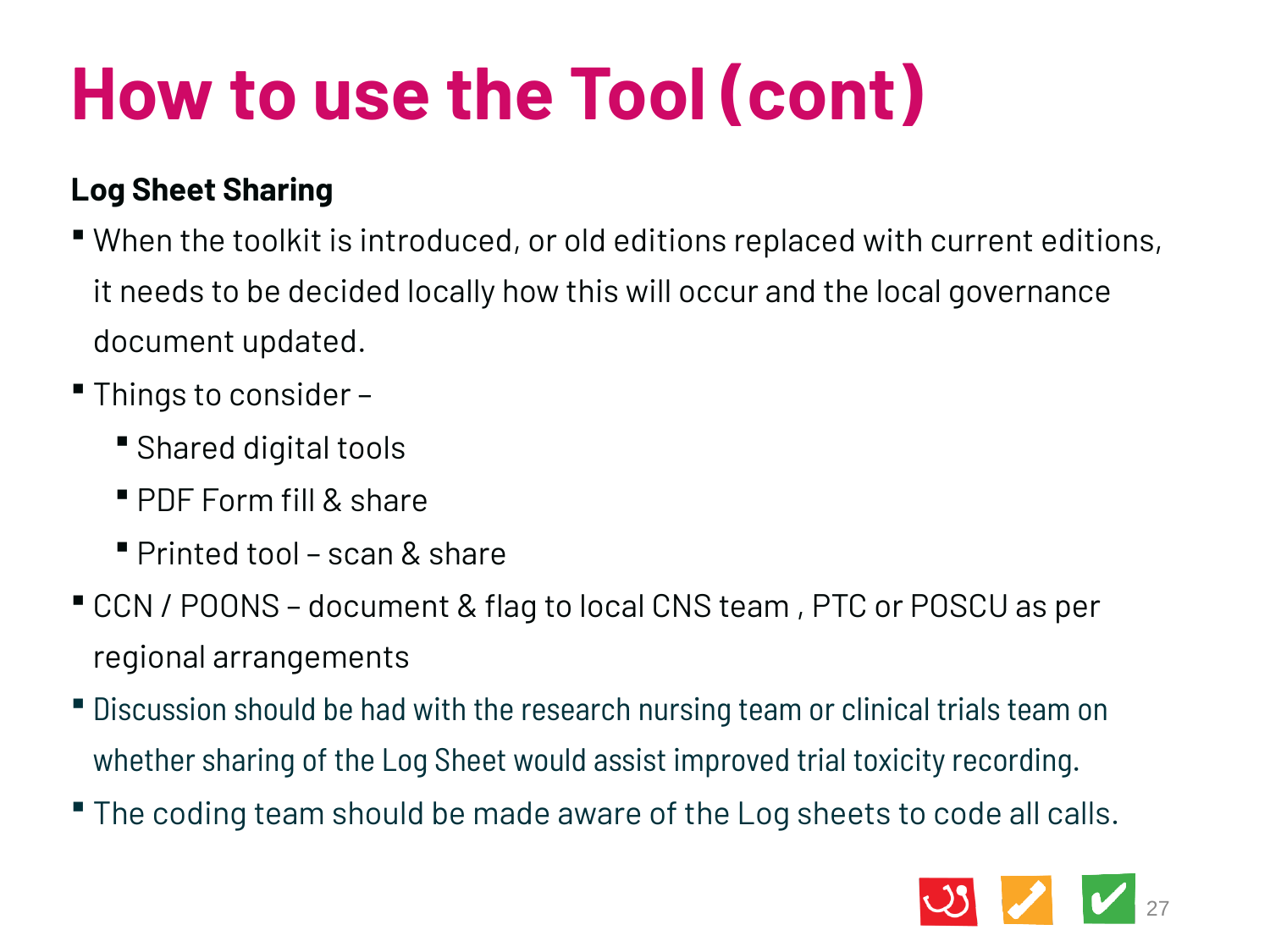

How to use the Tool (cont)
Log Sheet Sharing
When the toolkit is introduced, or old editions replaced with current editions, it needs to be decided locally how this will occur and the local governance document updated.
Things to consider –
Shared digital tools
PDF Form fill & share
Printed tool – scan & share
CCN / POONS – document & flag to local CNS team , PTC or POSCU as per regional arrangements
Discussion should be had with the research nursing team or clinical trials team on whether sharing of the Log Sheet would assist improved trial toxicity recording.
The coding team should be made aware of the Log sheets to code all calls.

27